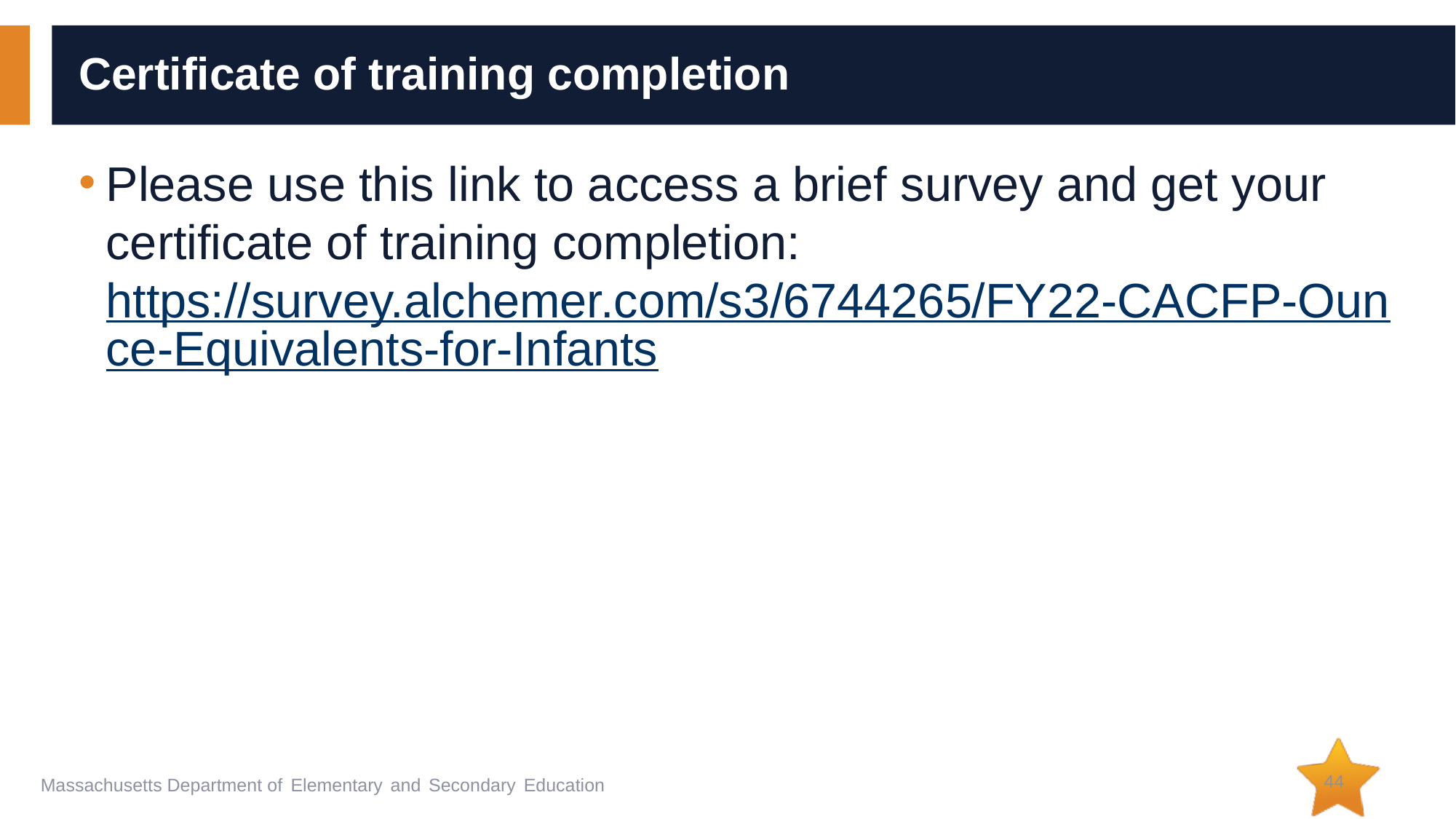

# Certificate of training completion
Please use this link to access a brief survey and get your certificate of training completion: https://survey.alchemer.com/s3/6744265/FY22-CACFP-Ounce-Equivalents-for-Infants
44